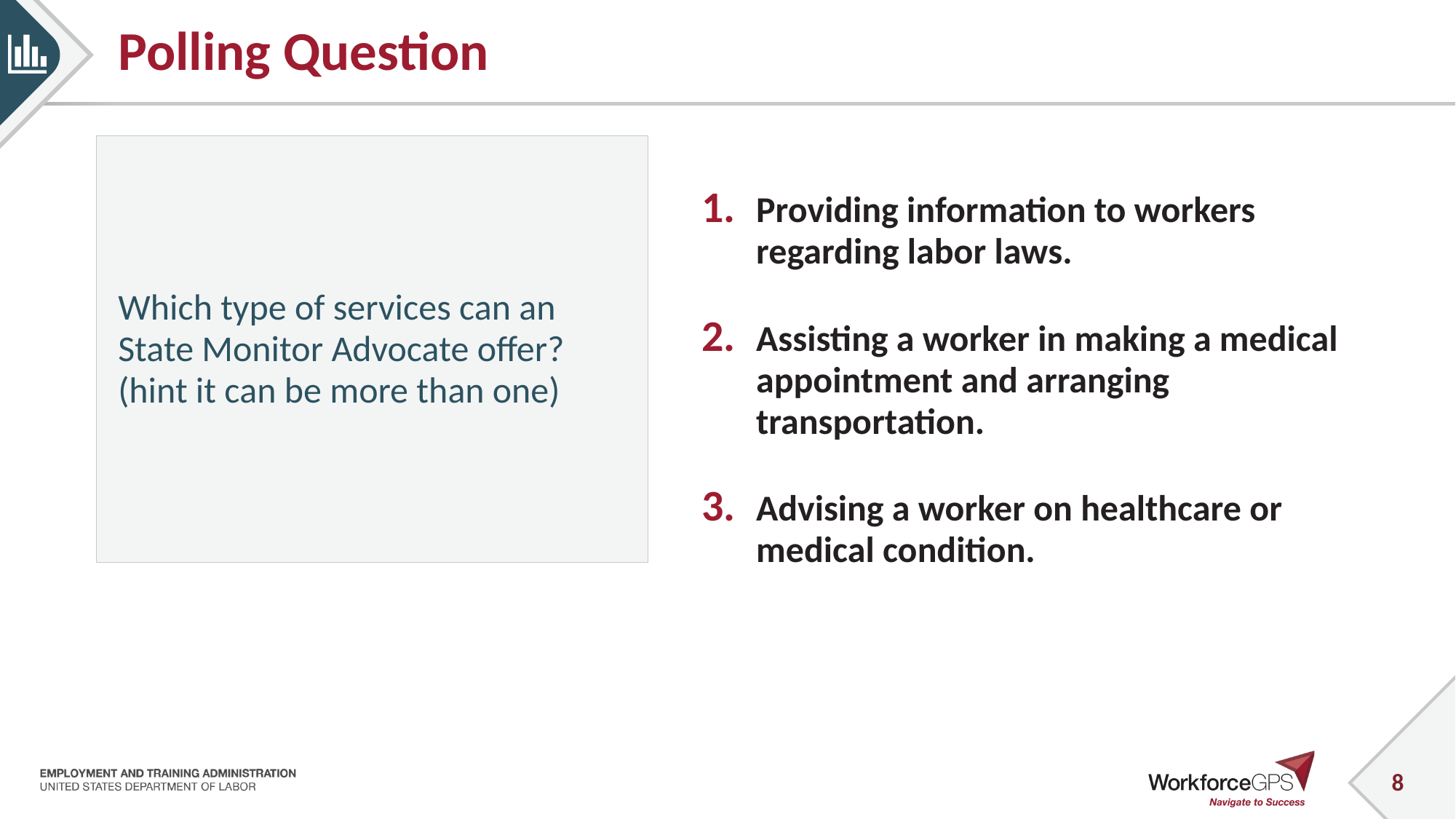

# Polling Question
Which type of services can an State Monitor Advocate offer? (hint it can be more than one)
Providing information to workers regarding labor laws.
Assisting a worker in making a medical appointment and arranging transportation.
Advising a worker on healthcare or medical condition.
8